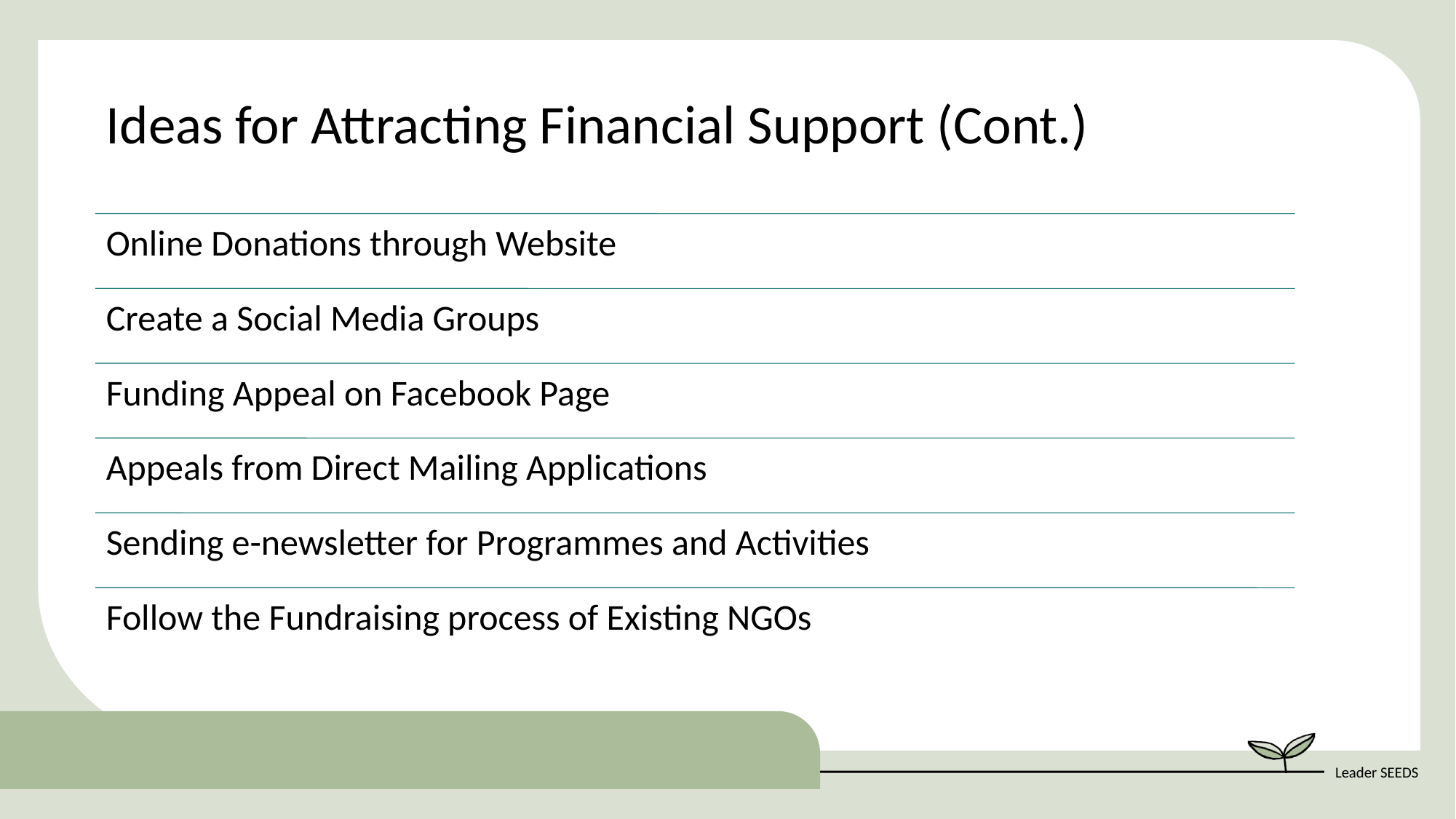

Ideas for Attracting Financial Support (Cont.)

Online Donations through Website
Create a Social Media Groups
Funding Appeal on Facebook Page
Appeals from Direct Mailing Applications
Sending e-newsletter for Programmes and Activities
Follow the Fundraising process of Existing NGOs